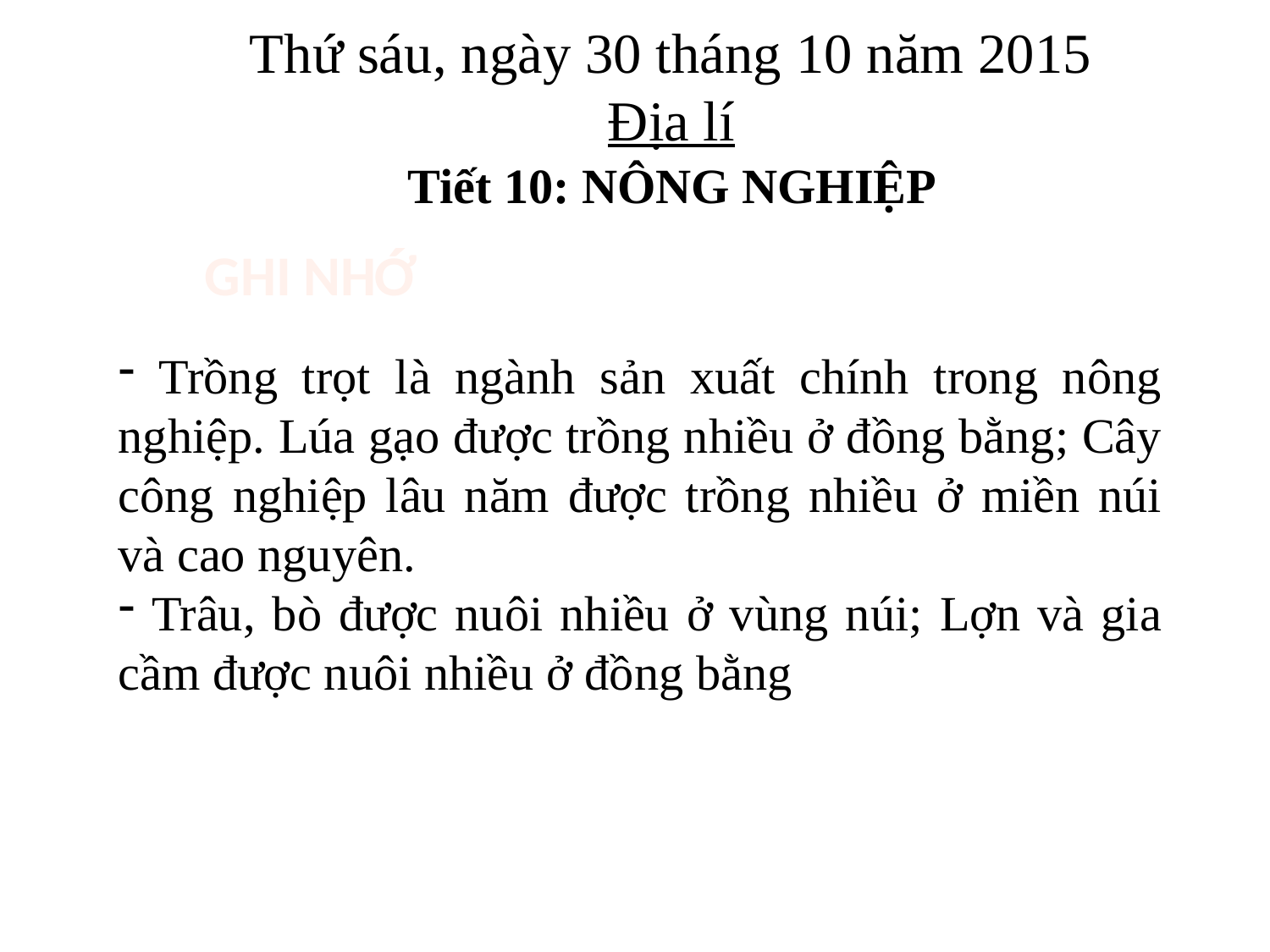

Thứ sáu, ngày 30 tháng 10 năm 2015
Địa lí

Tiết 10: NÔNG NGHIỆP
GHI NHỚ
 Trồng trọt là ngành sản xuất chính trong nông nghiệp. Lúa gạo được trồng nhiều ở đồng bằng; Cây công nghiệp lâu năm được trồng nhiều ở miền núi và cao nguyên.
 Trâu, bò được nuôi nhiều ở vùng núi; Lợn và gia cầm được nuôi nhiều ở đồng bằng